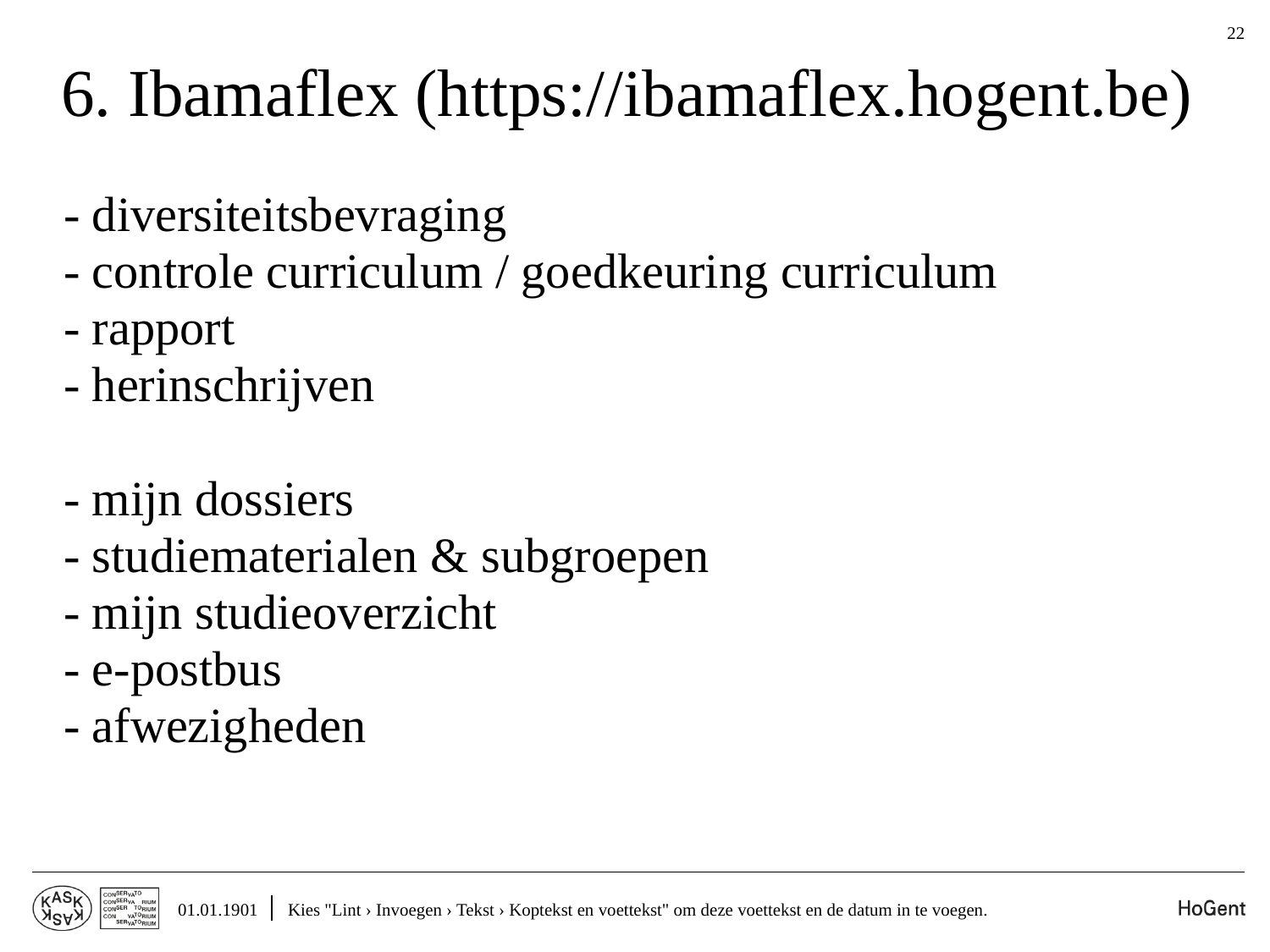

22
# 6. Ibamaflex (https://ibamaflex.hogent.be)
- diversiteitsbevraging
- controle curriculum / goedkeuring curriculum
- rapport
- herinschrijven

- mijn dossiers
- studiematerialen & subgroepen
- mijn studieoverzicht
- e-postbus
- afwezigheden
01.01.1901
Kies "Lint › Invoegen › Tekst › Koptekst en voettekst" om deze voettekst en de datum in te voegen.